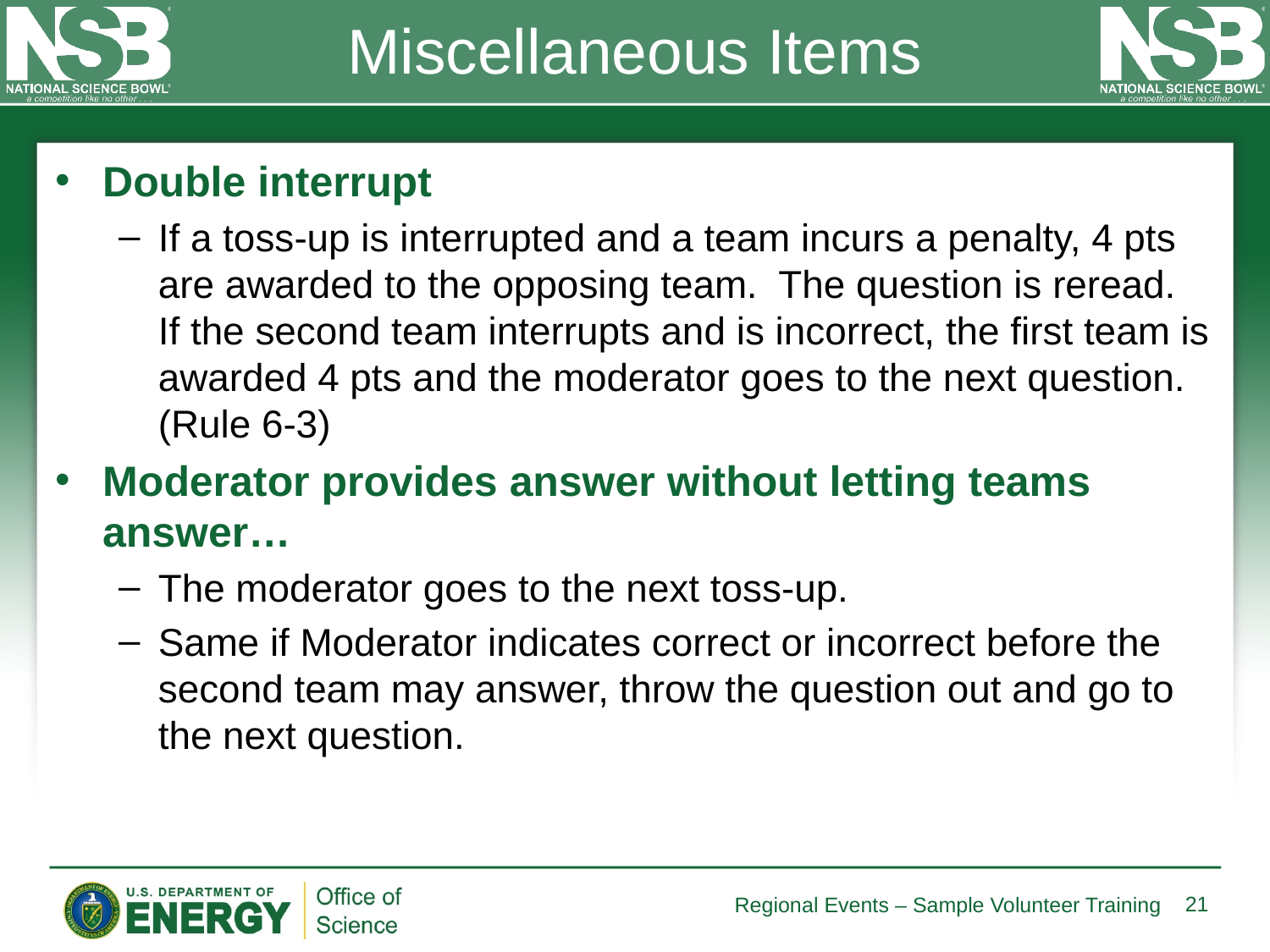

# Miscellaneous Items
Double interrupt
If a toss-up is interrupted and a team incurs a penalty, 4 pts are awarded to the opposing team.  The question is reread.  If the second team interrupts and is incorrect, the first team is awarded 4 pts and the moderator goes to the next question.  (Rule 6-3)
Moderator provides answer without letting teams answer…
The moderator goes to the next toss-up.
Same if Moderator indicates correct or incorrect before the second team may answer, throw the question out and go to the next question.
21
Regional Events – Sample Volunteer Training